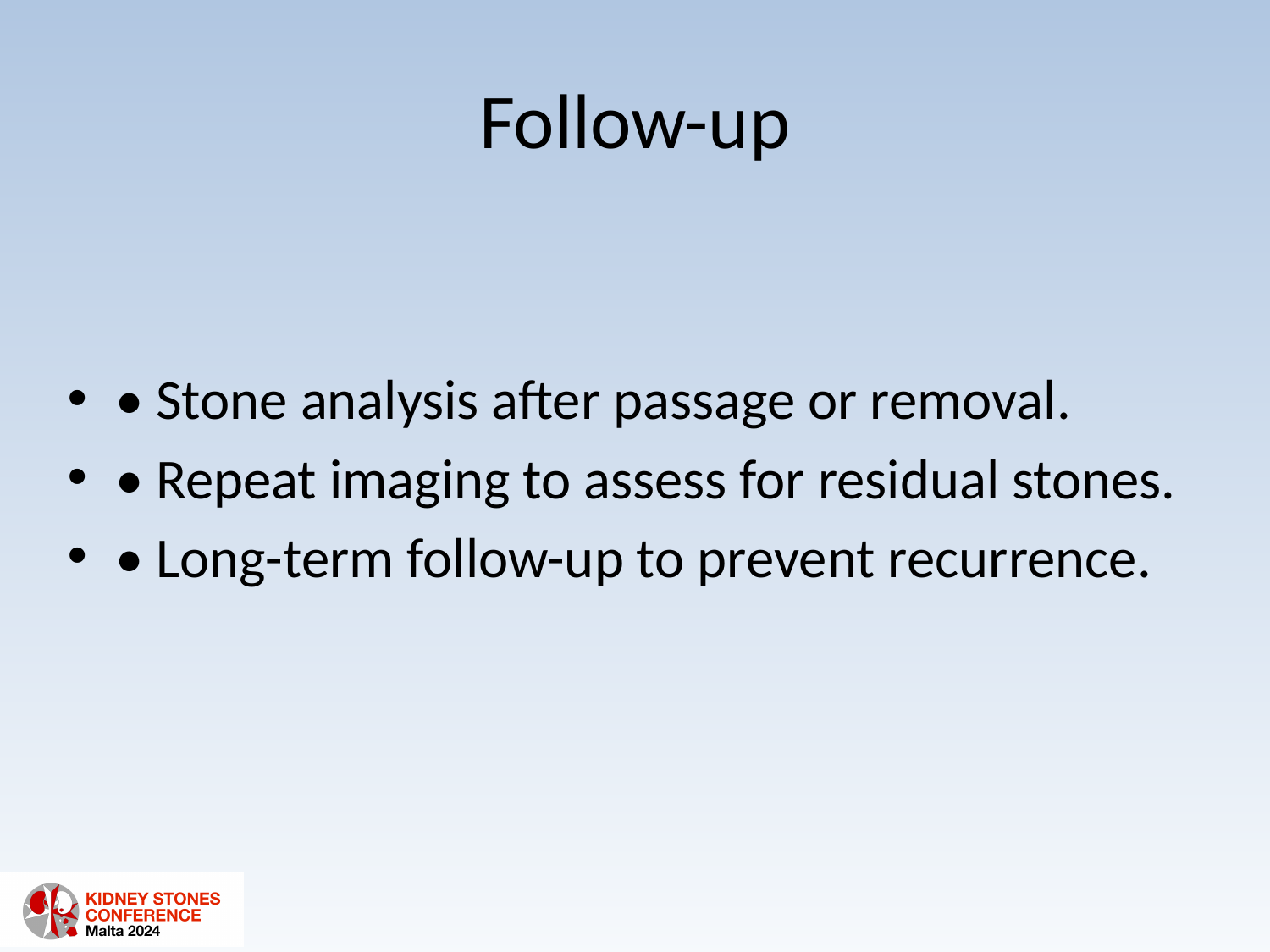

# Follow-up
• Stone analysis after passage or removal.
• Repeat imaging to assess for residual stones.
• Long-term follow-up to prevent recurrence.